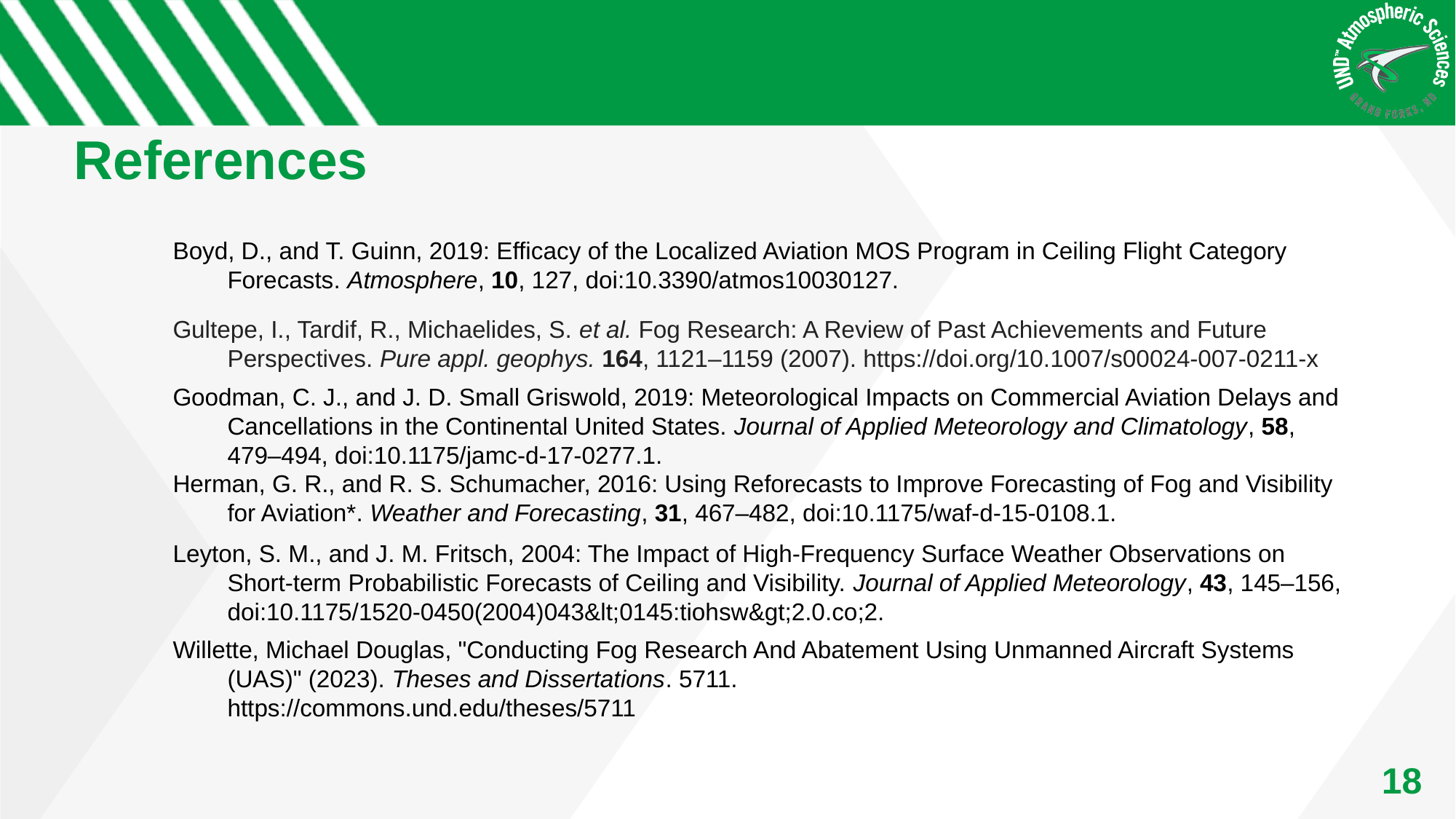

# References
Boyd, D., and T. Guinn, 2019: Efficacy of the Localized Aviation MOS Program in Ceiling Flight Category Forecasts. Atmosphere, 10, 127, doi:10.3390/atmos10030127.
Gultepe, I., Tardif, R., Michaelides, S. et al. Fog Research: A Review of Past Achievements and Future Perspectives. Pure appl. geophys. 164, 1121–1159 (2007). https://doi.org/10.1007/s00024-007-0211-x
Goodman, C. J., and J. D. Small Griswold, 2019: Meteorological Impacts on Commercial Aviation Delays and Cancellations in the Continental United States. Journal of Applied Meteorology and Climatology, 58, 479–494, doi:10.1175/jamc-d-17-0277.1.
Herman, G. R., and R. S. Schumacher, 2016: Using Reforecasts to Improve Forecasting of Fog and Visibility for Aviation*. Weather and Forecasting, 31, 467–482, doi:10.1175/waf-d-15-0108.1.
Leyton, S. M., and J. M. Fritsch, 2004: The Impact of High-Frequency Surface Weather Observations on Short-term Probabilistic Forecasts of Ceiling and Visibility. Journal of Applied Meteorology, 43, 145–156, doi:10.1175/1520-0450(2004)043&lt;0145:tiohsw&gt;2.0.co;2.
Willette, Michael Douglas, "Conducting Fog Research And Abatement Using Unmanned Aircraft Systems (UAS)" (2023). Theses and Dissertations. 5711. 
https://commons.und.edu/theses/5711

18